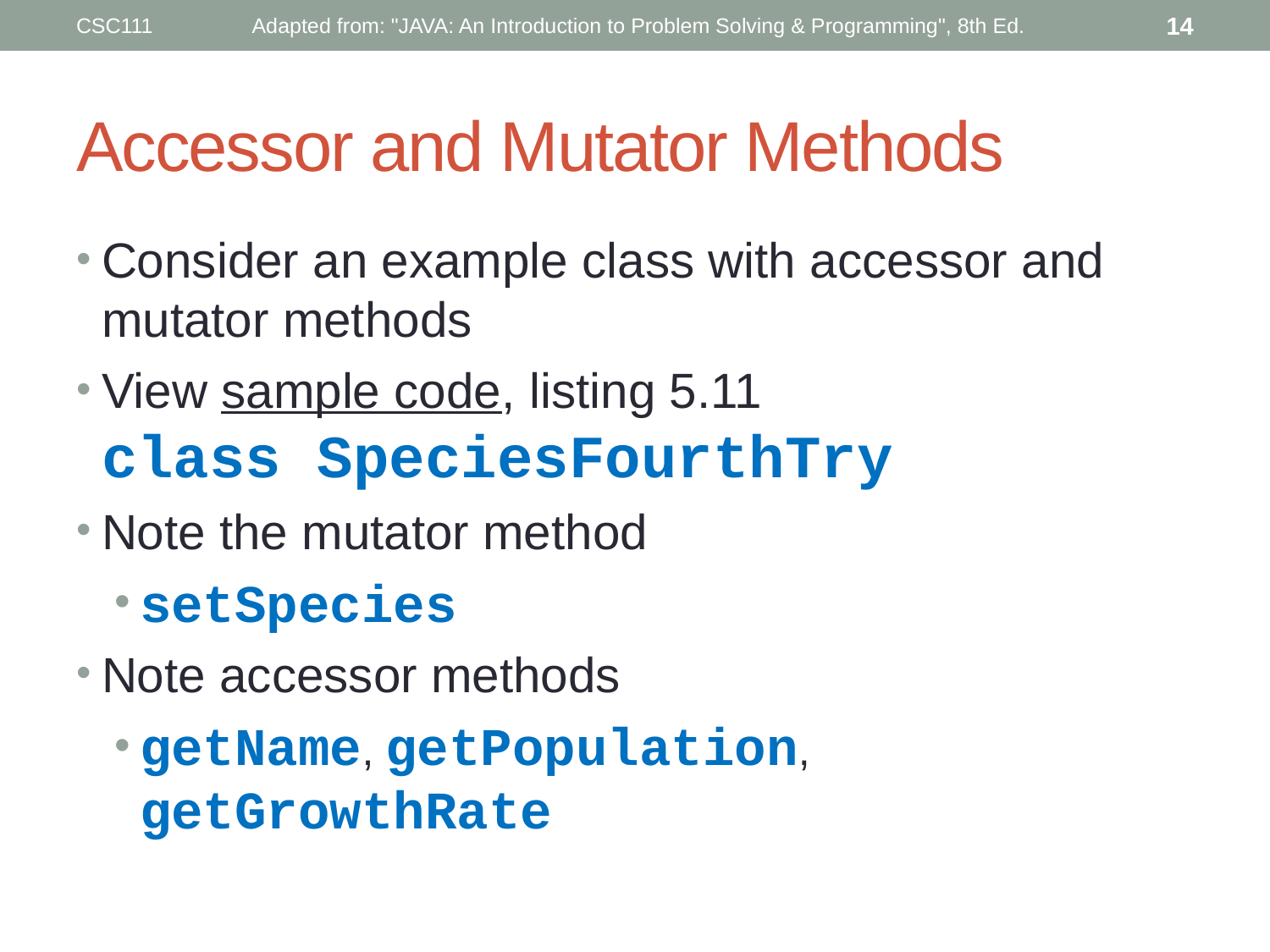

CSC111
Adapted from: "JAVA: An Introduction to Problem Solving & Programming", 8th Ed.
14
# Accessor and Mutator Methods
Consider an example class with accessor and mutator methods
View sample code, listing 5.11
class SpeciesFourthTry
Note the mutator method
setSpecies
Note accessor methods
getName, getPopulation, getGrowthRate